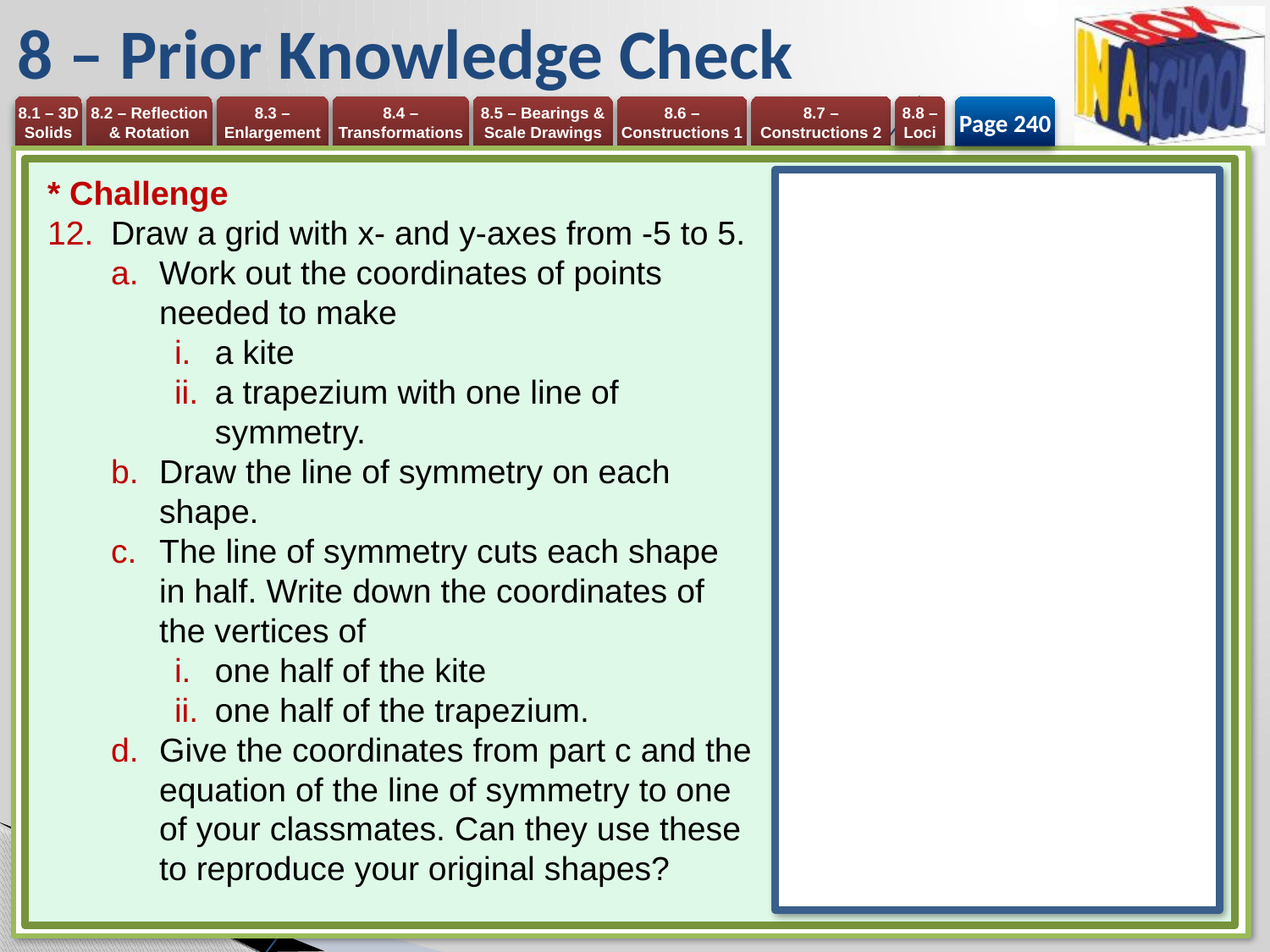

# 8 – Prior Knowledge Check
Page 240
* Challenge
Draw a grid with x- and y-axes from -5 to 5.
Work out the coordinates of points needed to make
a kite
a trapezium with one line of symmetry.
Draw the line of symmetry on each shape.
The line of symmetry cuts each shape in half. Write down the coordinates of the vertices of
one half of the kite
one half of the trapezium.
Give the coordinates from part c and the equation of the line of symmetry to one of your classmates. Can they use these to reproduce your original shapes?